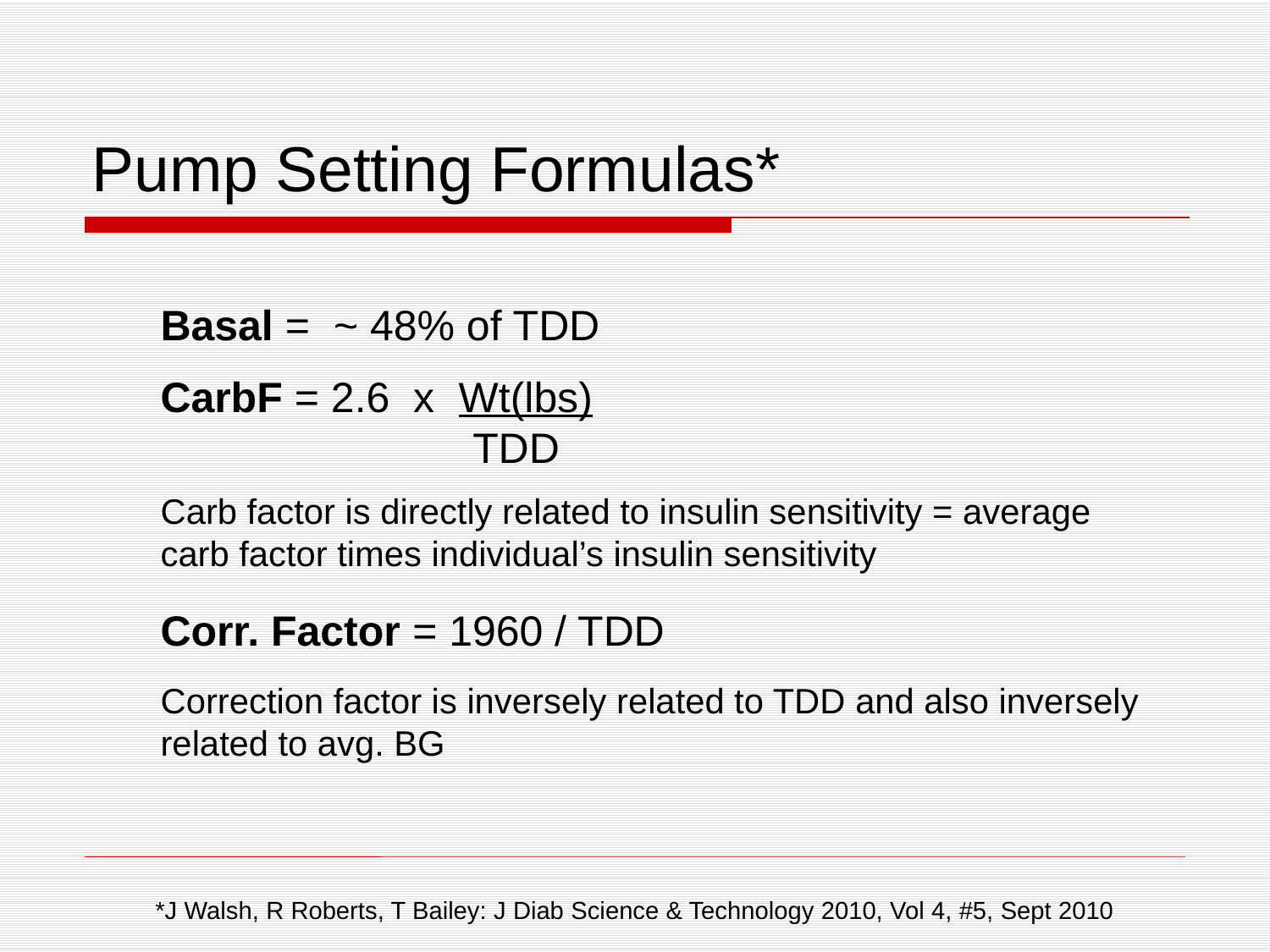

# Pump Setting Formulas*
Basal =  ~ 48% of TDD
CarbF = 2.6  x  Wt(lbs)
		     TDD
Carb factor is directly related to insulin sensitivity = average carb factor times individual’s insulin sensitivity
Corr. Factor = 1960 / TDD
Correction factor is inversely related to TDD and also inversely related to avg. BG
*J Walsh, R Roberts, T Bailey: J Diab Science & Technology 2010, Vol 4, #5, Sept 2010